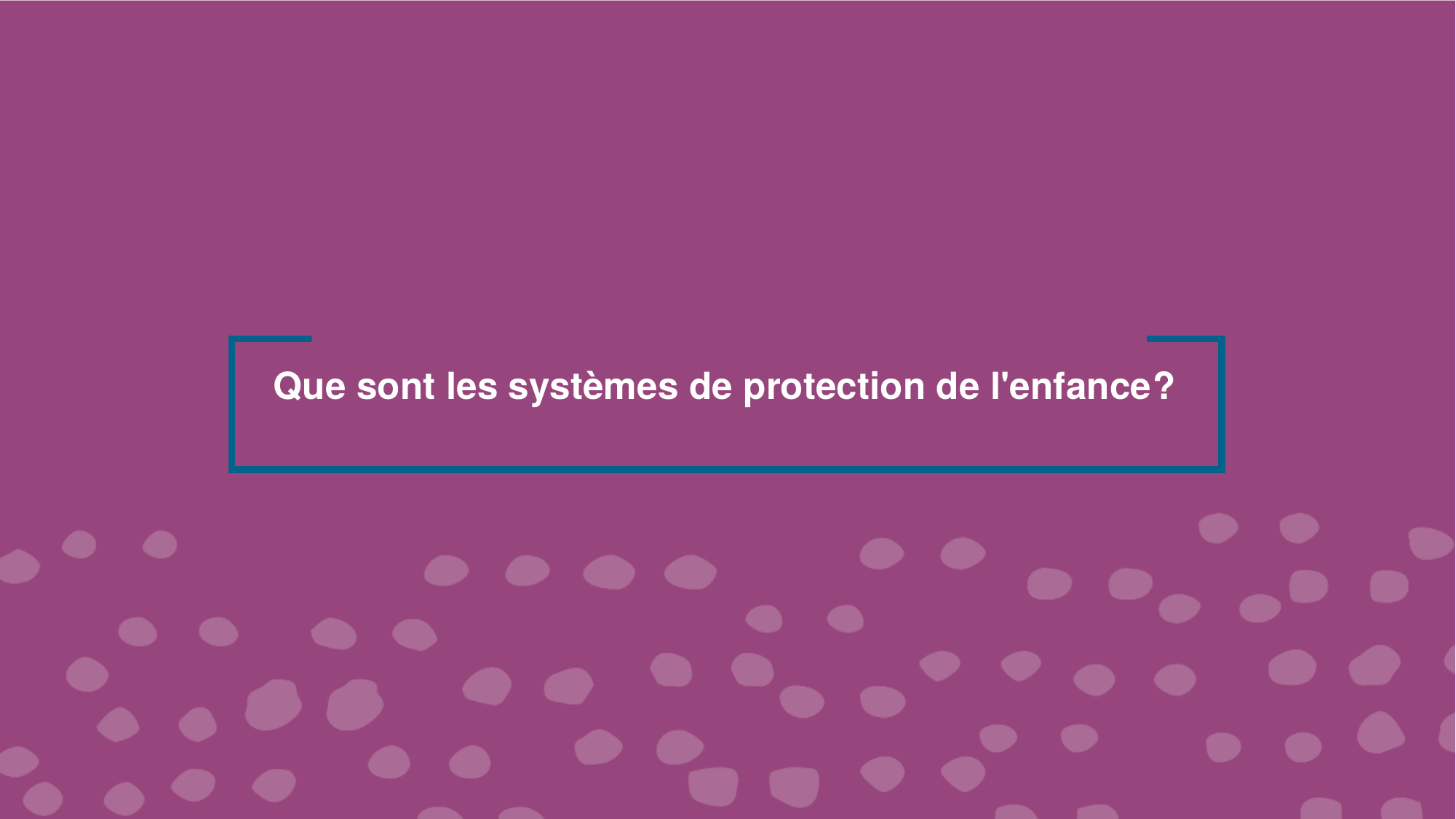

# Que sont les systèmes de protection de l'enfance?